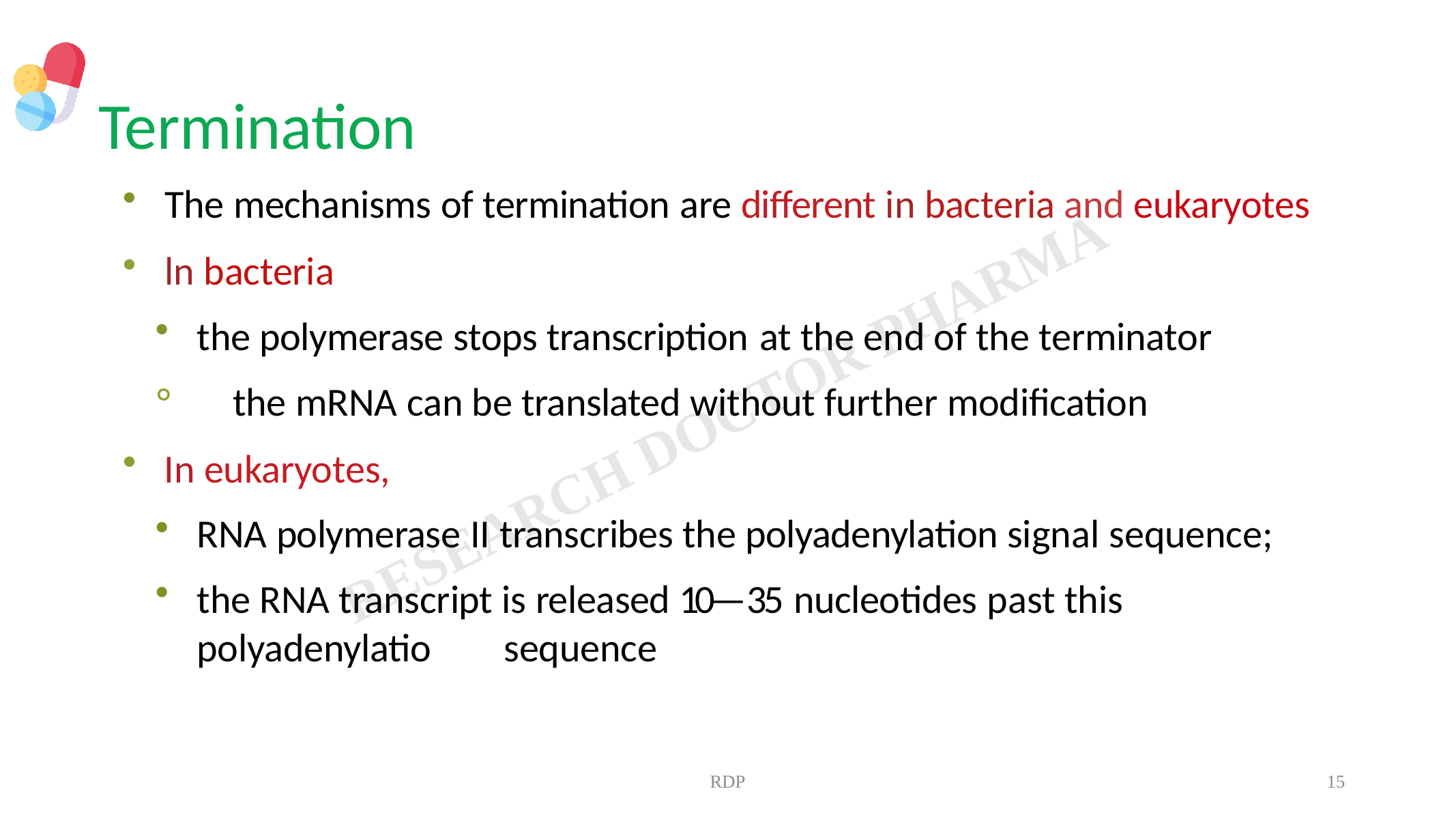

# Termination
The mechanisms of termination are different in bacteria and eukaryotes
ln bacteria
the polymerase stops transcription at the end of the terminator
°	the mRNA can be translated without further modification
In eukaryotes,
RNA polymerase II transcribes the polyadenylation signal sequence;
the RNA transcript is released 10—35 nucleotides past this polyadenylatio 	sequence
RDP
15